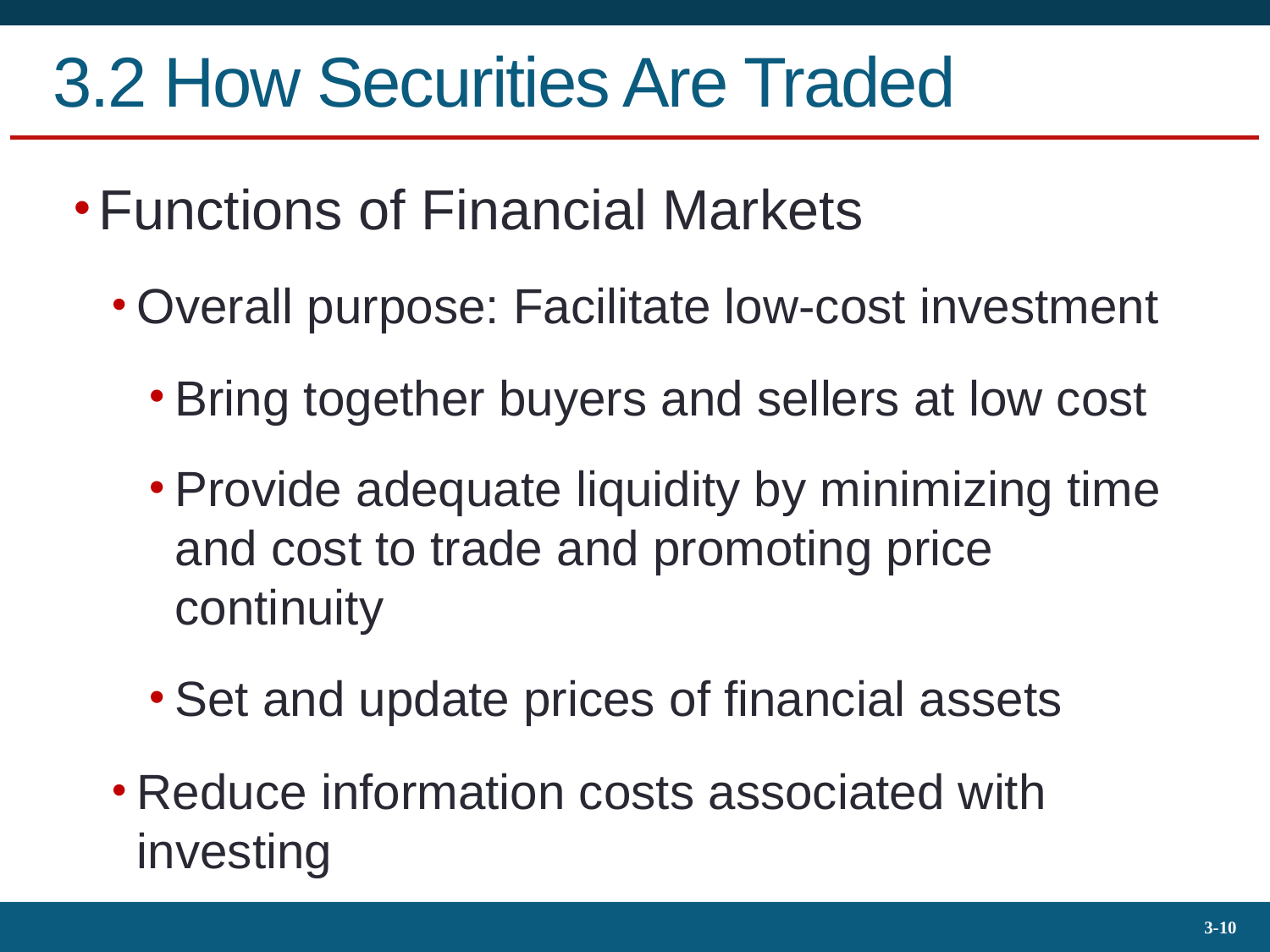

# 3.2 How Securities Are Traded
Functions of Financial Markets
Overall purpose: Facilitate low-cost investment
Bring together buyers and sellers at low cost
Provide adequate liquidity by minimizing time and cost to trade and promoting price continuity
Set and update prices of financial assets
Reduce information costs associated with investing